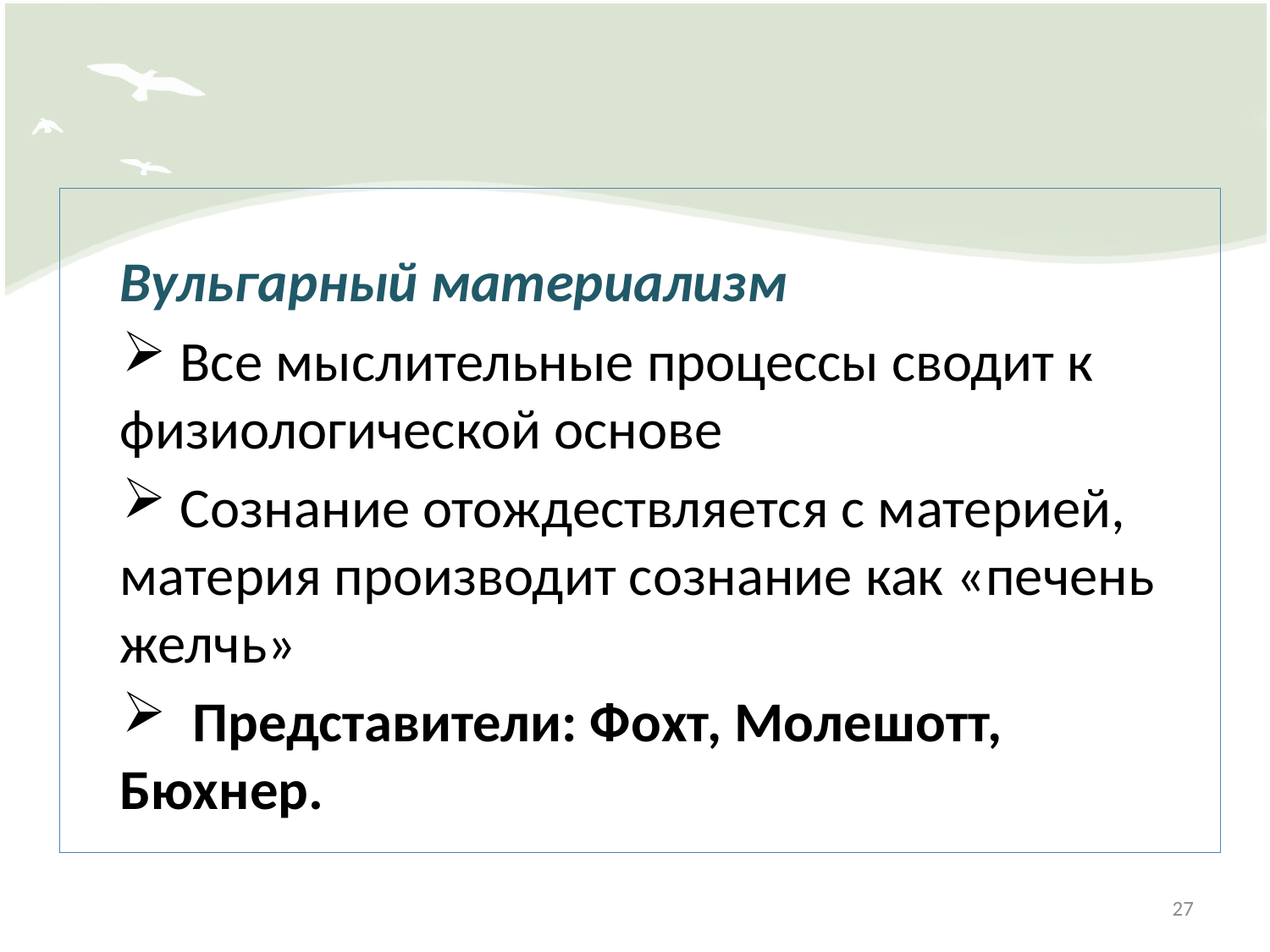

Вульгарный материализм
 Все мыслительные процессы сводит к физиологической основе
 Сознание отождествляется с материей, материя производит сознание как «печень желчь»
  Представители: Фохт, Молешотт, Бюхнер.
27